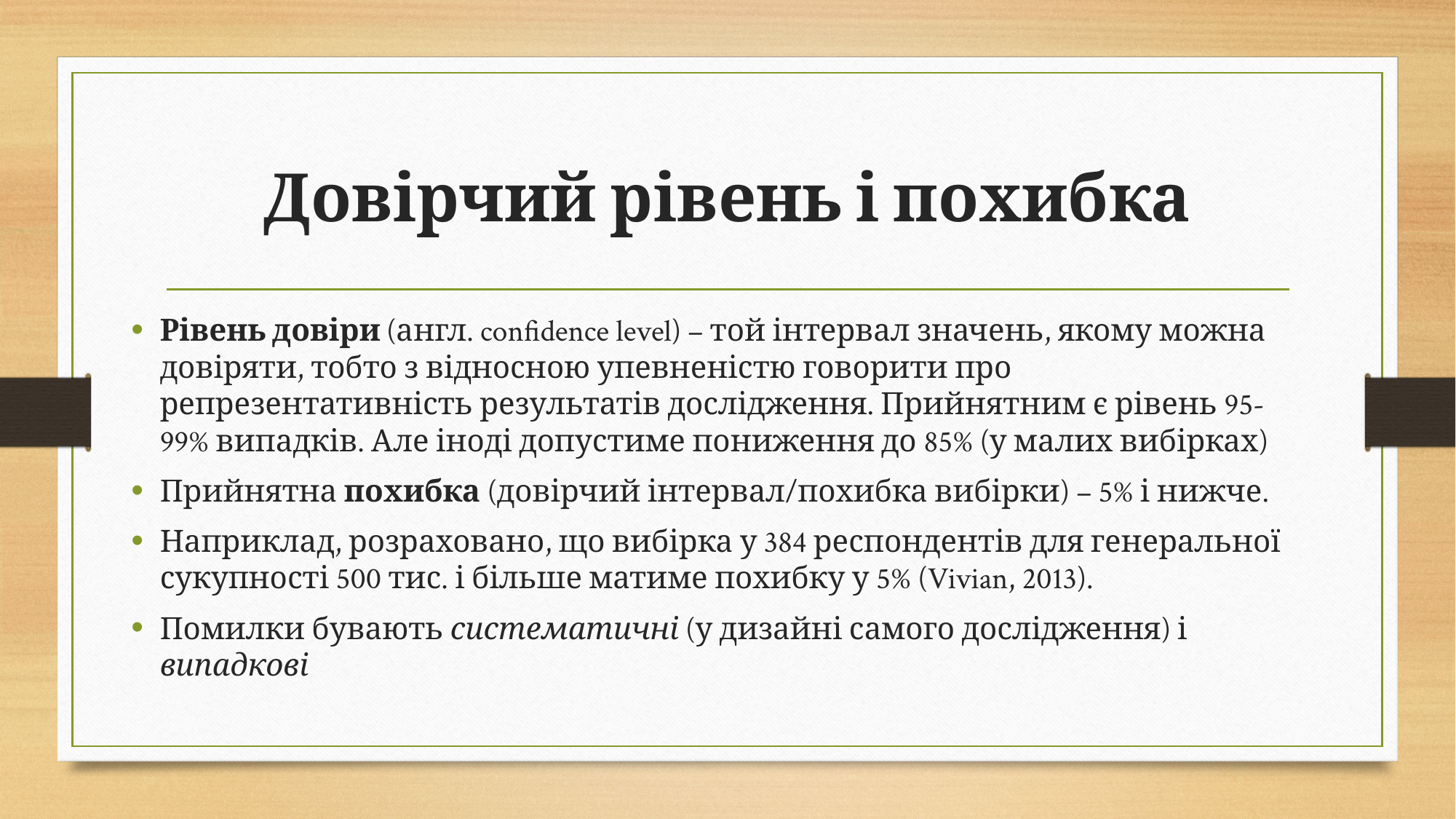

# Довірчий рівень і похибка
Рівень довіри (англ. confidence level) – той інтервал значень, якому можна довіряти, тобто з відносною упевненістю говорити про репрезентативність результатів дослідження. Прийнятним є рівень 95-99% випадків. Але іноді допустиме пониження до 85% (у малих вибірках)
Прийнятна похибка (довірчий інтервал/похибка вибірки) – 5% і нижче.
Наприклад, розраховано, що вибірка у 384 респондентів для генеральної сукупності 500 тис. і більше матиме похибку у 5% (Vivian, 2013).
Помилки бувають систематичні (у дизайні самого дослідження) і випадкові